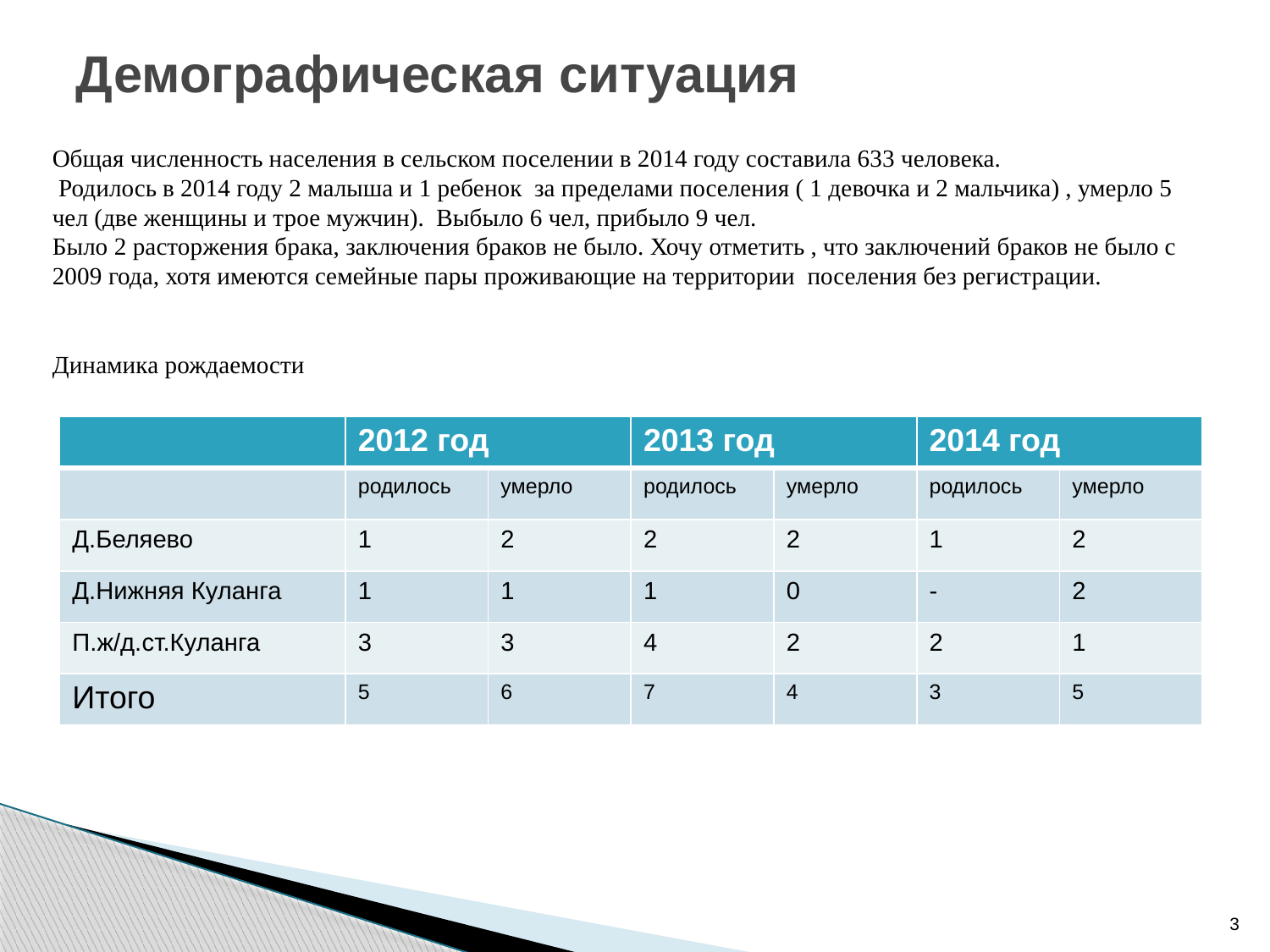

# Демографическая ситуация
Общая численность населения в сельском поселении в 2014 году составила 633 человека.
 Родилось в 2014 году 2 малыша и 1 ребенок  за пределами поселения ( 1 девочка и 2 мальчика) , умерло 5 чел (две женщины и трое мужчин).  Выбыло 6 чел, прибыло 9 чел.
Было 2 расторжения брака, заключения браков не было. Хочу отметить , что заключений браков не было с 2009 года, хотя имеются семейные пары проживающие на территории  поселения без регистрации.

Динамика рождаемости

|  | 2012 год |  | 2013 год |  | 2014 год |  |
| --- | --- | --- | --- | --- | --- | --- |
|  | родилось | умерло | родилось | умерло | родилось | умерло |
| Д.Беляево | 1 | 2 | 2 | 2 | 1 | 2 |
| Д.Нижняя Куланга | 1 | 1 | 1 | 0 | - | 2 |
| П.ж/д.ст.Куланга | 3 | 3 | 4 | 2 | 2 | 1 |
| Итого | 5 | 6 | 7 | 4 | 3 | 5 |
3